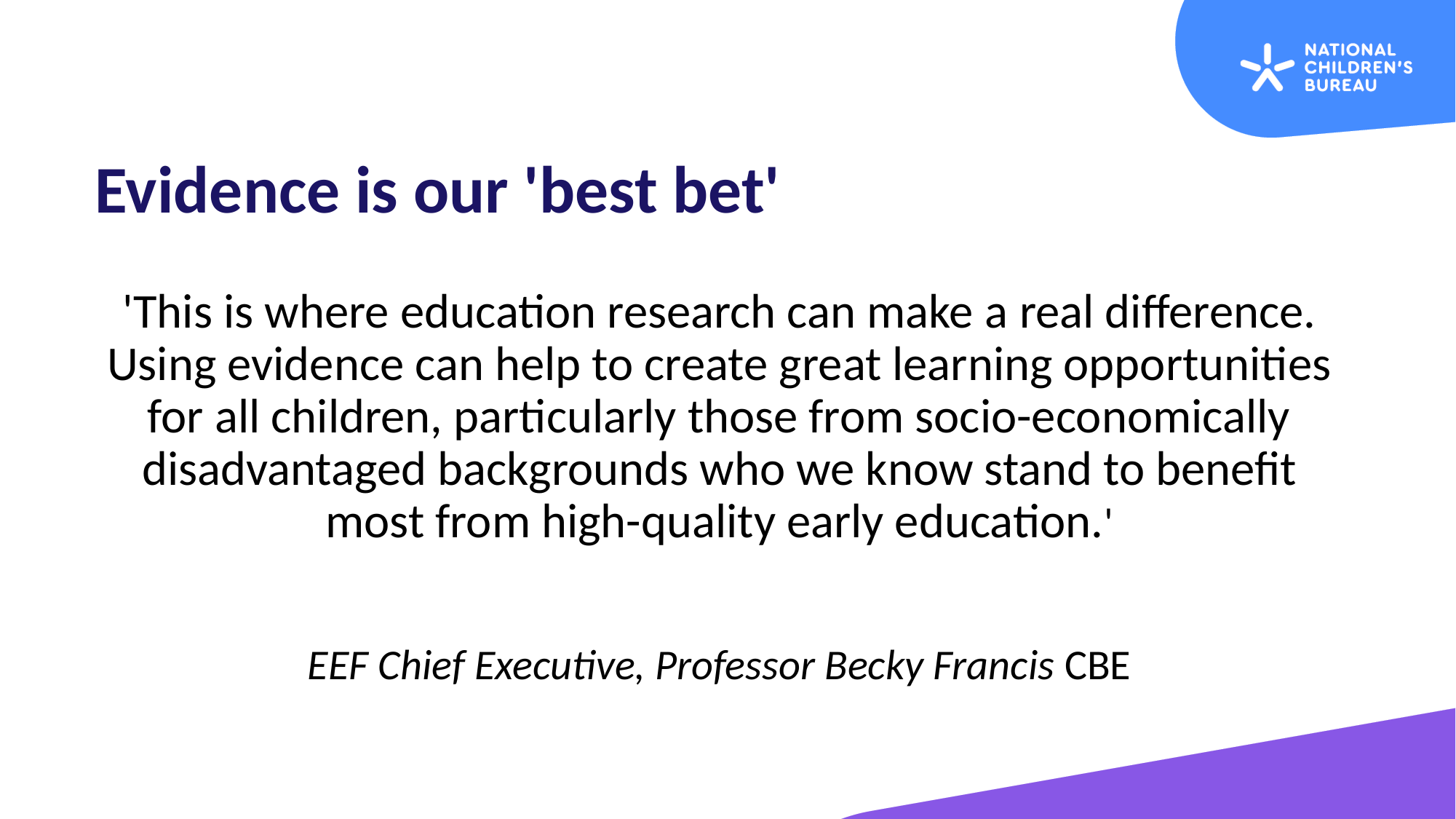

# Evidence is our 'best bet'
'This is where education research can make a real difference. Using evidence can help to create great learning opportunities for all children, particularly those from socio-economically disadvantaged backgrounds who we know stand to benefit most from high-quality early education.'

EEF Chief Executive, Professor Becky Francis CBE